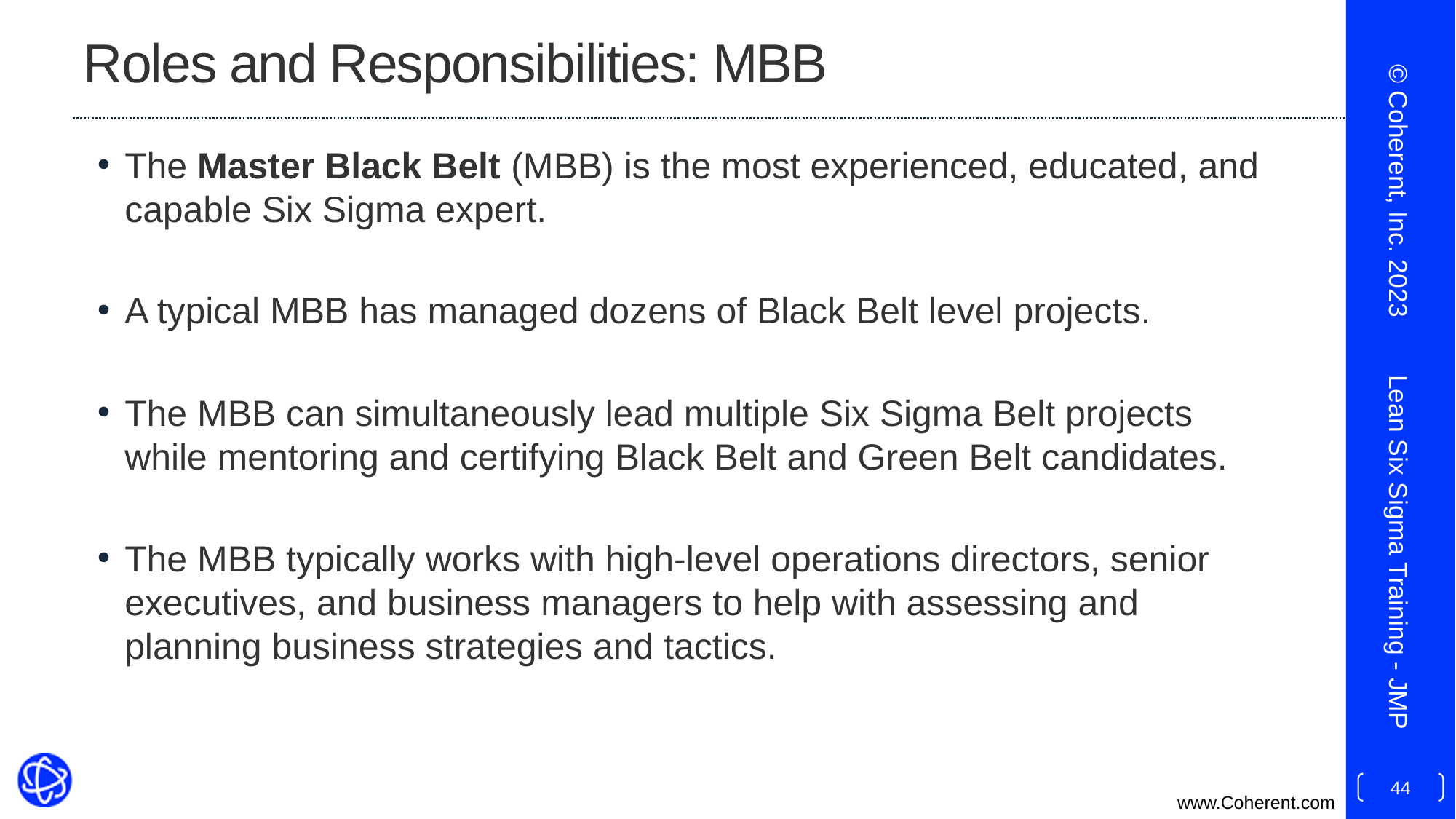

# Roles and Responsibilities: MBB
The Master Black Belt (MBB) is the most experienced, educated, and capable Six Sigma expert.

A typical MBB has managed dozens of Black Belt level projects.

The MBB can simultaneously lead multiple Six Sigma Belt projects while mentoring and certifying Black Belt and Green Belt candidates.

The MBB typically works with high-level operations directors, senior executives, and business managers to help with assessing and planning business strategies and tactics.
© Coherent, Inc. 2023
Lean Six Sigma Training - JMP
44